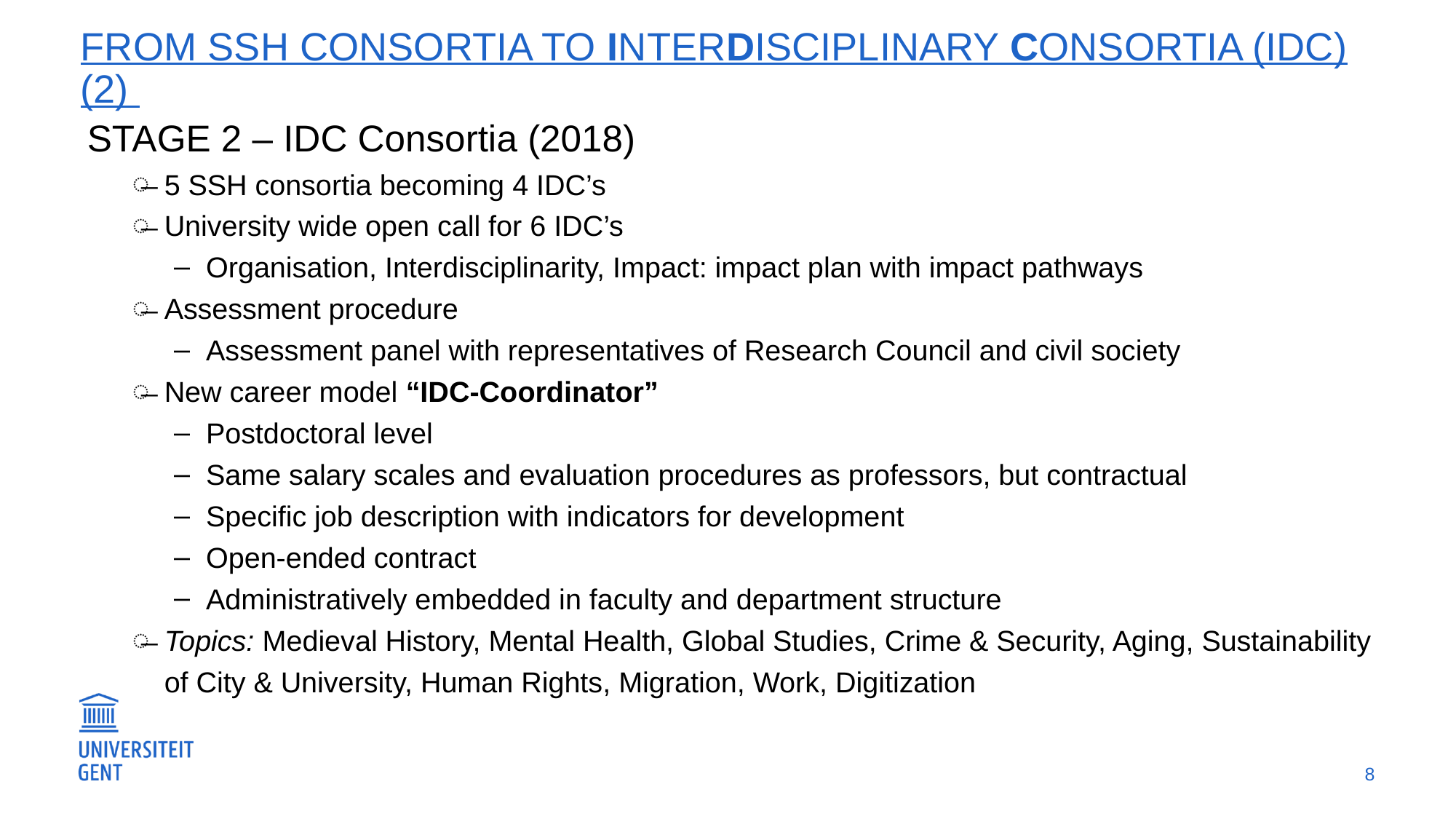

# From SSH consortia to Interdisciplinary consortia (IDC) (2)
STAGE 2 – IDC Consortia (2018)
5 SSH consortia becoming 4 IDC’s
University wide open call for 6 IDC’s
Organisation, Interdisciplinarity, Impact: impact plan with impact pathways
Assessment procedure
Assessment panel with representatives of Research Council and civil society
New career model “IDC-Coordinator”
Postdoctoral level
Same salary scales and evaluation procedures as professors, but contractual
Specific job description with indicators for development
Open-ended contract
Administratively embedded in faculty and department structure
Topics: Medieval History, Mental Health, Global Studies, Crime & Security, Aging, Sustainability of City & University, Human Rights, Migration, Work, Digitization

8